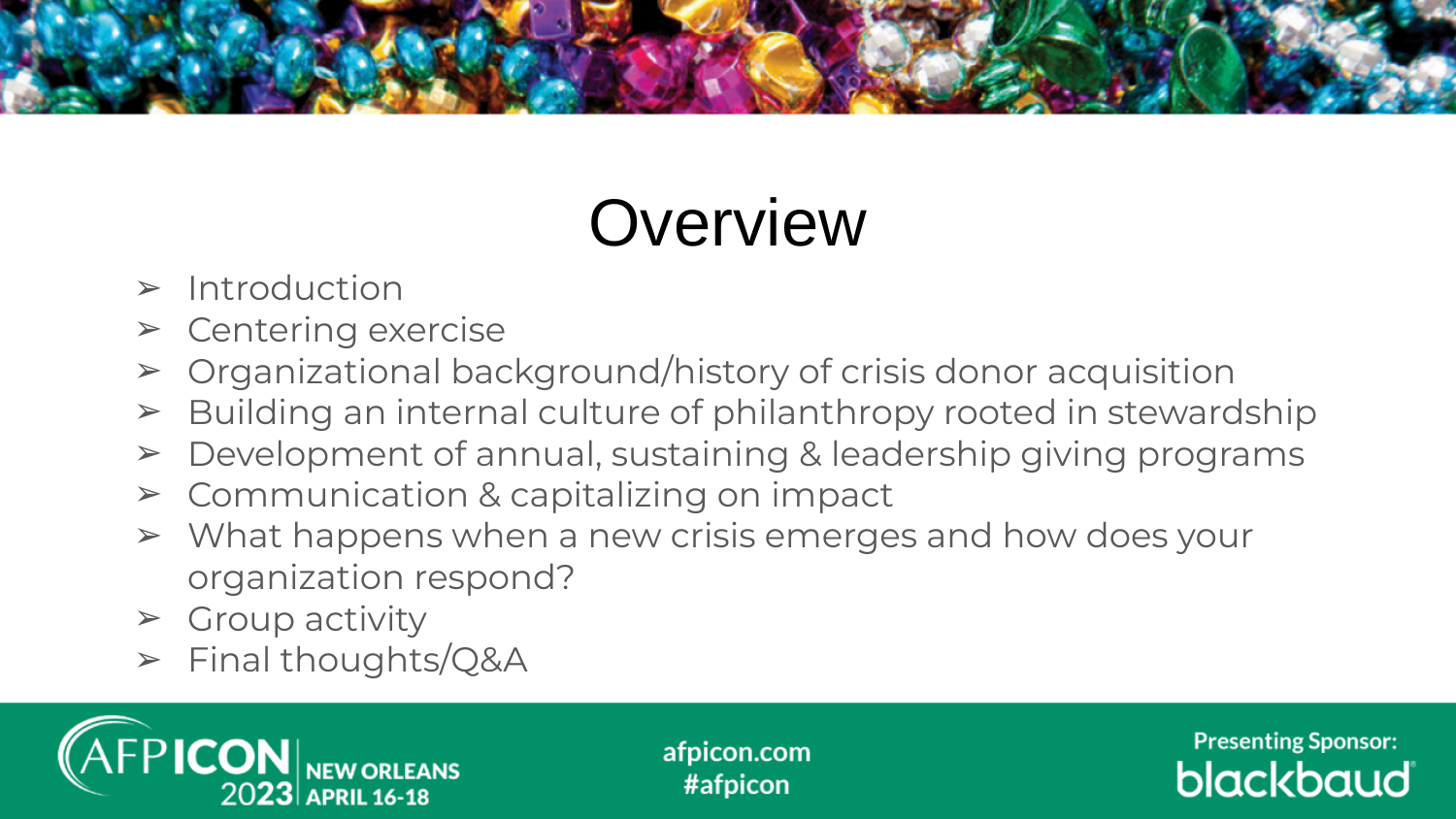

# Overview
Introduction
Centering exercise
Organizational background/history of crisis donor acquisition
Building an internal culture of philanthropy rooted in stewardship
Development of annual, sustaining & leadership giving programs
Communication & capitalizing on impact
What happens when a new crisis emerges and how does your organization respond?
Group activity
Final thoughts/Q&A